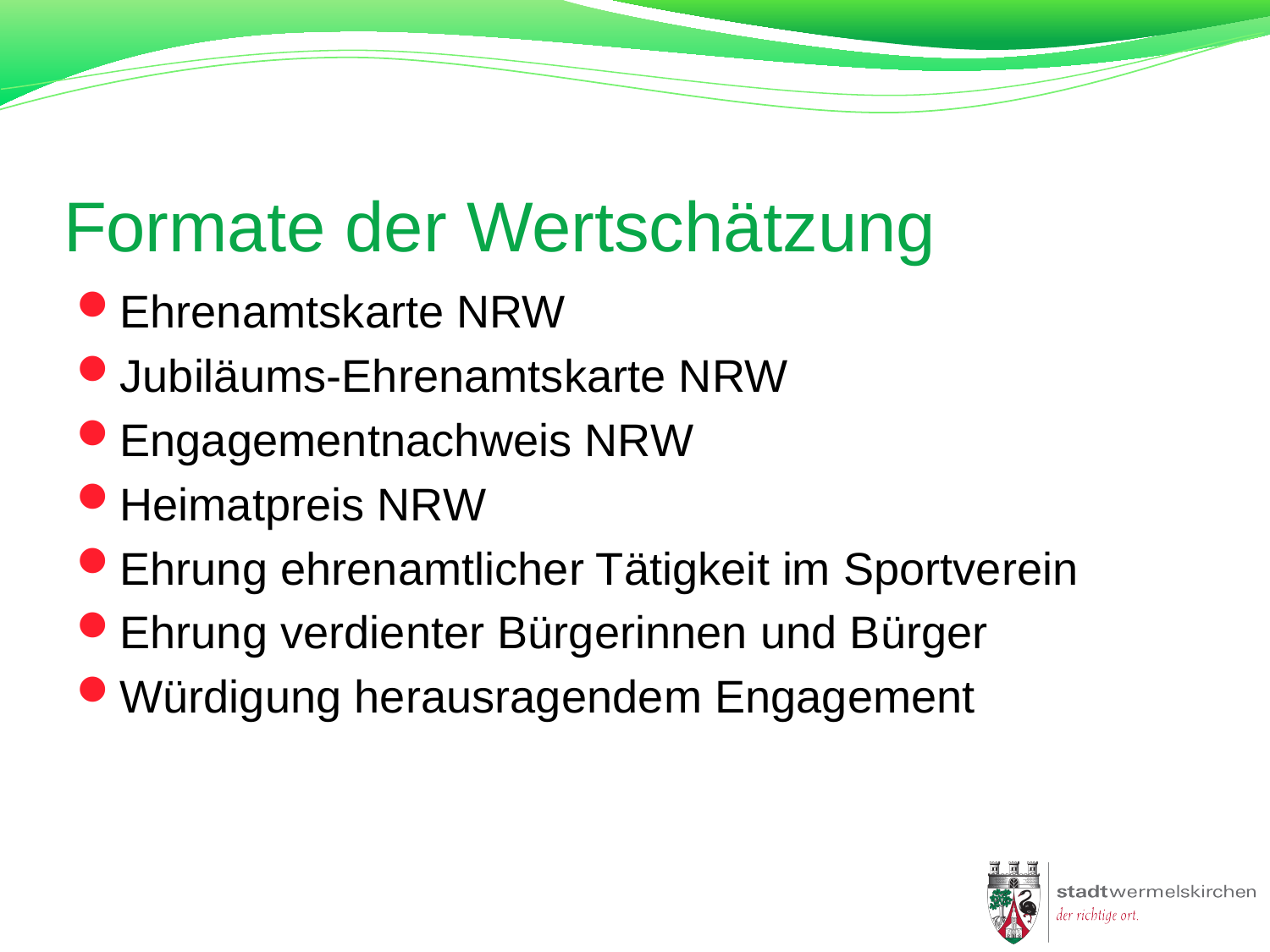

# Formate der Wertschätzung
Ehrenamtskarte NRW
Jubiläums-Ehrenamtskarte NRW
Engagementnachweis NRW
Heimatpreis NRW
Ehrung ehrenamtlicher Tätigkeit im Sportverein
Ehrung verdienter Bürgerinnen und Bürger
Würdigung herausragendem Engagement